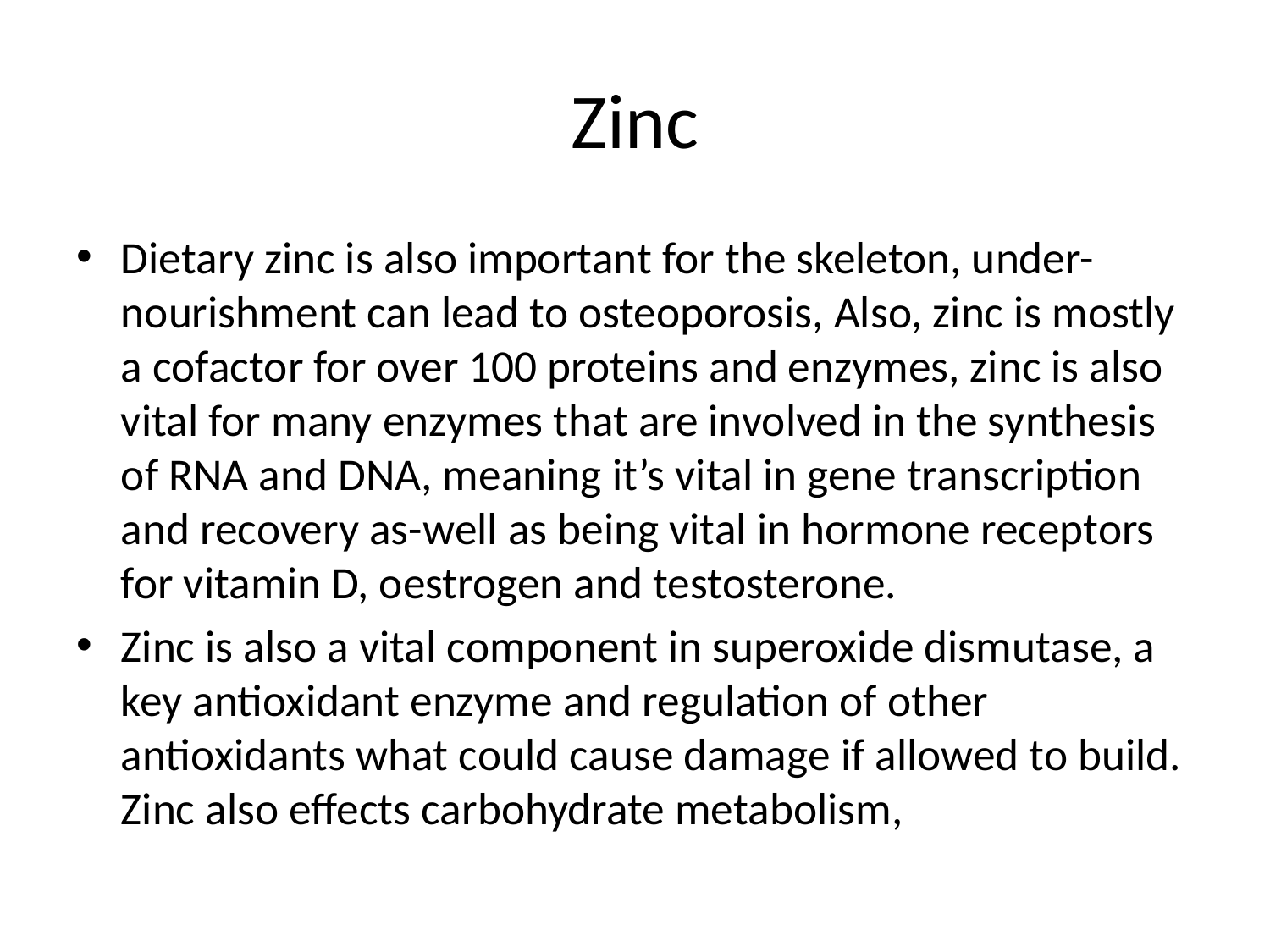

# Zinc
Dietary zinc is also important for the skeleton, under-nourishment can lead to osteoporosis, Also, zinc is mostly a cofactor for over 100 proteins and enzymes, zinc is also vital for many enzymes that are involved in the synthesis of RNA and DNA, meaning it’s vital in gene transcription and recovery as-well as being vital in hormone receptors for vitamin D, oestrogen and testosterone.
Zinc is also a vital component in superoxide dismutase, a key antioxidant enzyme and regulation of other antioxidants what could cause damage if allowed to build. Zinc also effects carbohydrate metabolism,